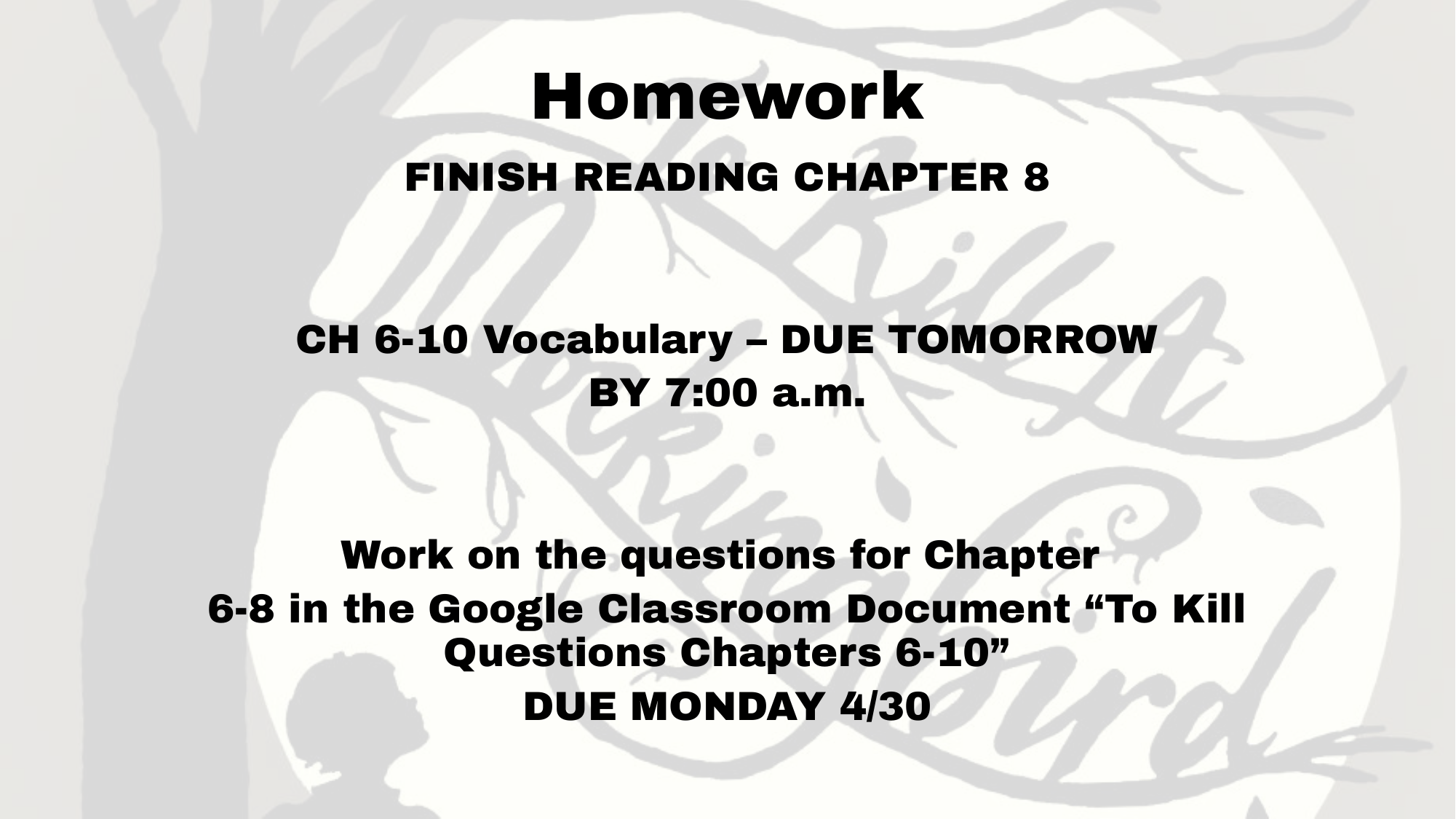

# Homework
FINISH READING CHAPTER 8

CH 6-10 Vocabulary – DUE TOMORROW
BY 7:00 a.m.

Work on the questions for Chapter
6-8 in the Google Classroom Document “To Kill Questions Chapters 6-10”
DUE MONDAY 4/30